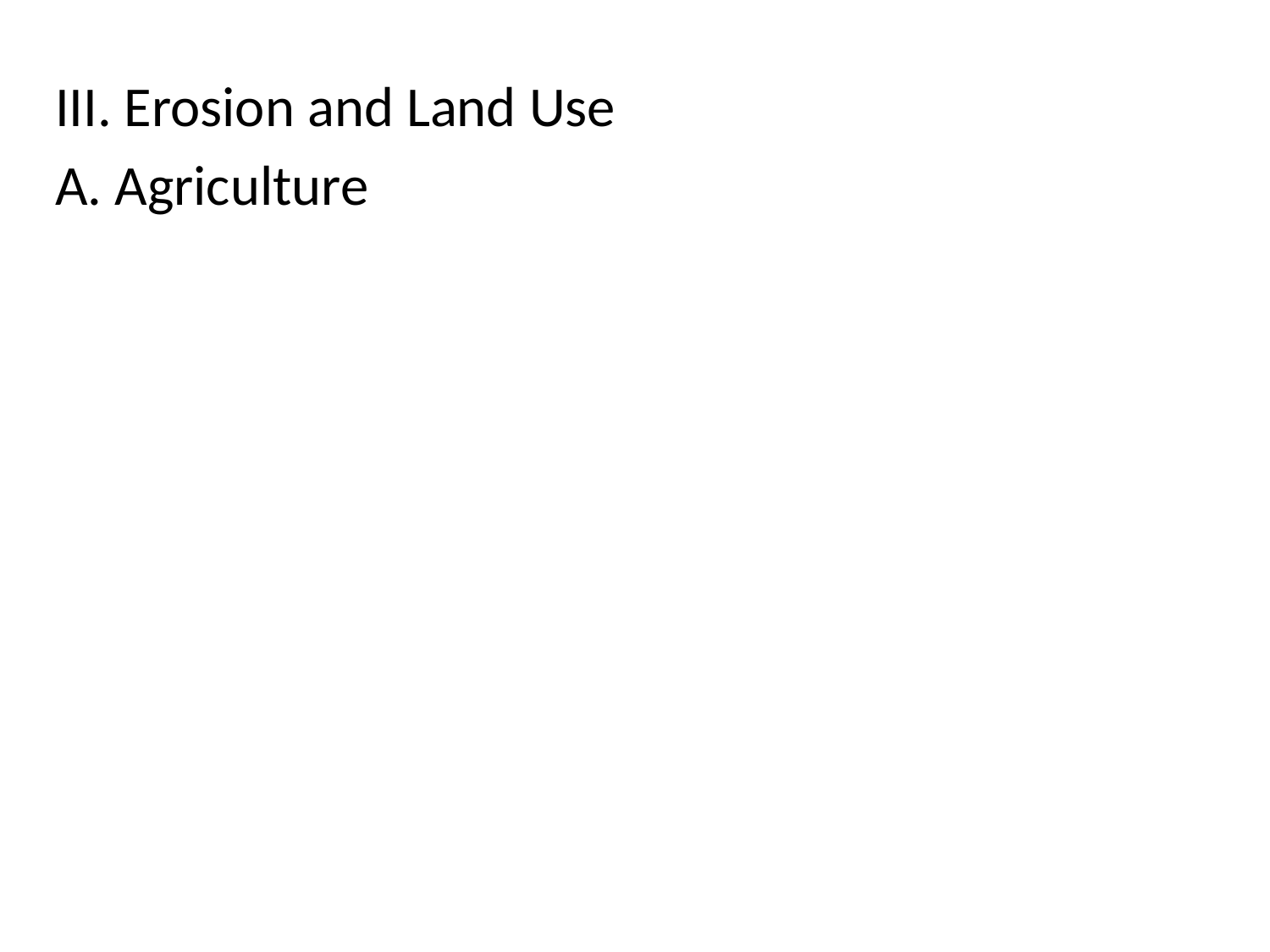

III. Erosion and Land Use
A. Agriculture